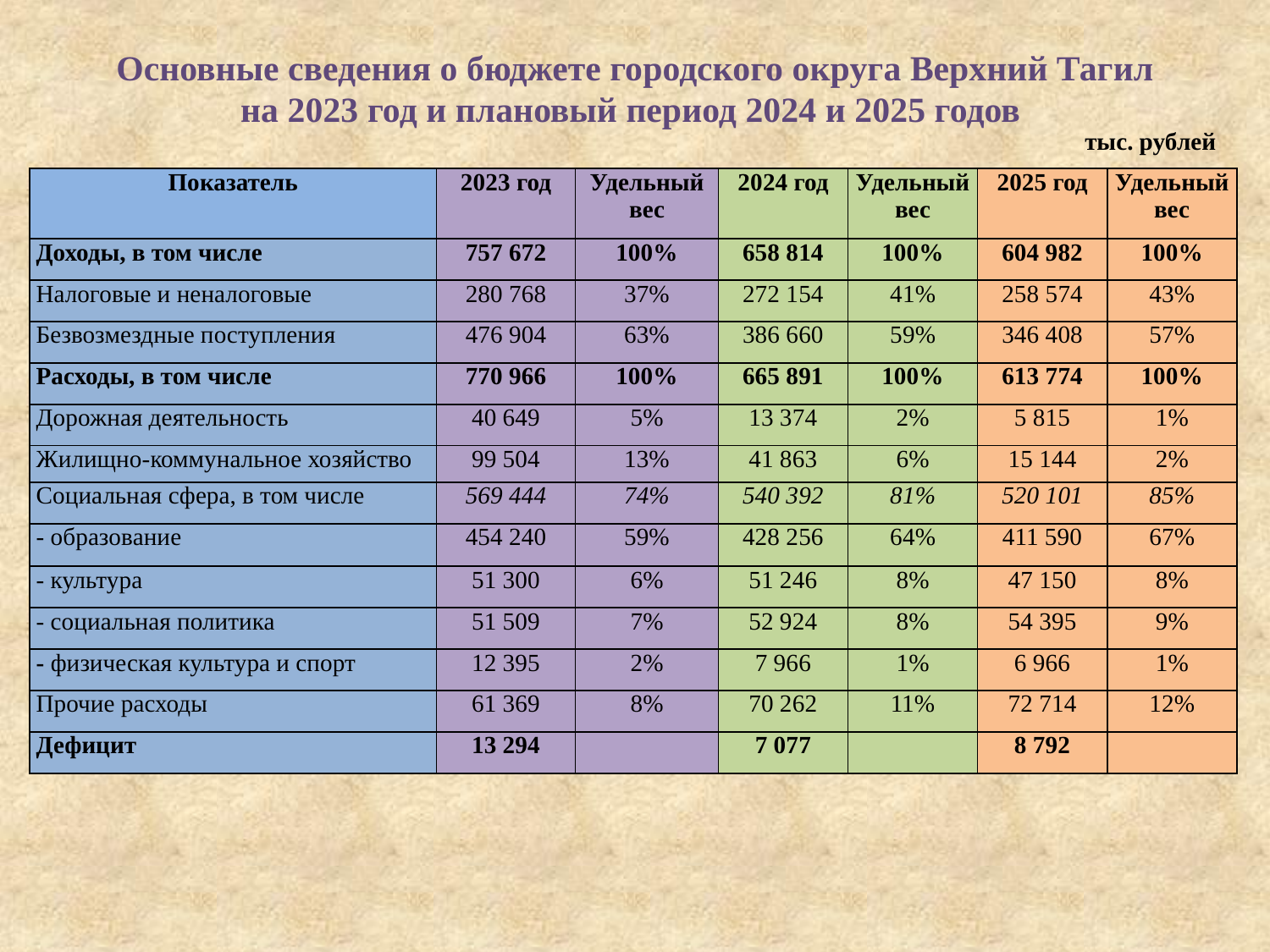

Основные сведения о бюджете городского округа Верхний Тагил
на 2023 год и плановый период 2024 и 2025 годов
тыс. рублей
| Показатель | 2023 год | Удельный вес | 2024 год | Удельный вес | 2025 год | Удельный вес |
| --- | --- | --- | --- | --- | --- | --- |
| Доходы, в том числе | 757 672 | 100% | 658 814 | 100% | 604 982 | 100% |
| Налоговые и неналоговые | 280 768 | 37% | 272 154 | 41% | 258 574 | 43% |
| Безвозмездные поступления | 476 904 | 63% | 386 660 | 59% | 346 408 | 57% |
| Расходы, в том числе | 770 966 | 100% | 665 891 | 100% | 613 774 | 100% |
| Дорожная деятельность | 40 649 | 5% | 13 374 | 2% | 5 815 | 1% |
| Жилищно-коммунальное хозяйство | 99 504 | 13% | 41 863 | 6% | 15 144 | 2% |
| Социальная сфера, в том числе | 569 444 | 74% | 540 392 | 81% | 520 101 | 85% |
| - образование | 454 240 | 59% | 428 256 | 64% | 411 590 | 67% |
| - культура | 51 300 | 6% | 51 246 | 8% | 47 150 | 8% |
| - социальная политика | 51 509 | 7% | 52 924 | 8% | 54 395 | 9% |
| - физическая культура и спорт | 12 395 | 2% | 7 966 | 1% | 6 966 | 1% |
| Прочие расходы | 61 369 | 8% | 70 262 | 11% | 72 714 | 12% |
| Дефицит | 13 294 |  | 7 077 |  | 8 792 |  |